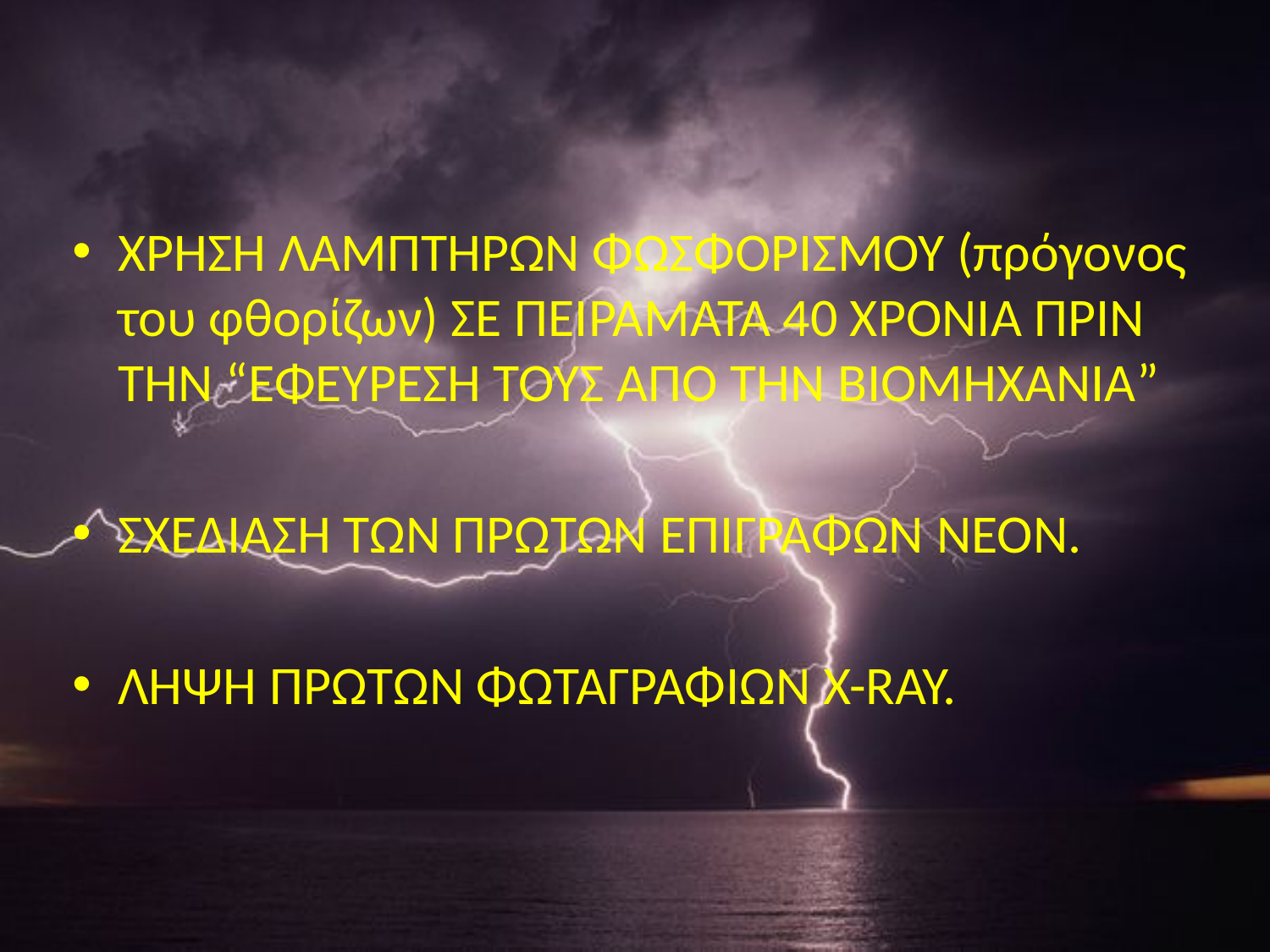

ΧΡΗΣΗ ΛΑΜΠΤΗΡΩΝ ΦΩΣΦΟΡΙΣΜΟΥ (πρόγονος του φθορίζων) ΣΕ ΠΕΙΡΑΜΑΤΑ 40 ΧΡΟΝΙΑ ΠΡΙΝ ΤΗΝ “ΕΦΕΥΡΕΣΗ ΤΟΥΣ ΑΠΌ ΤΗΝ ΒΙΟΜΗΧΑΝΙΑ”

ΣΧΕΔΙΑΣΗ ΤΩΝ ΠΡΩΤΩΝ ΕΠΙΓΡΑΦΩΝ NEON.

ΛΗΨΗ ΠΡΩΤΩΝ ΦΩΤΑΓΡΑΦΙΩΝ X-RAY.